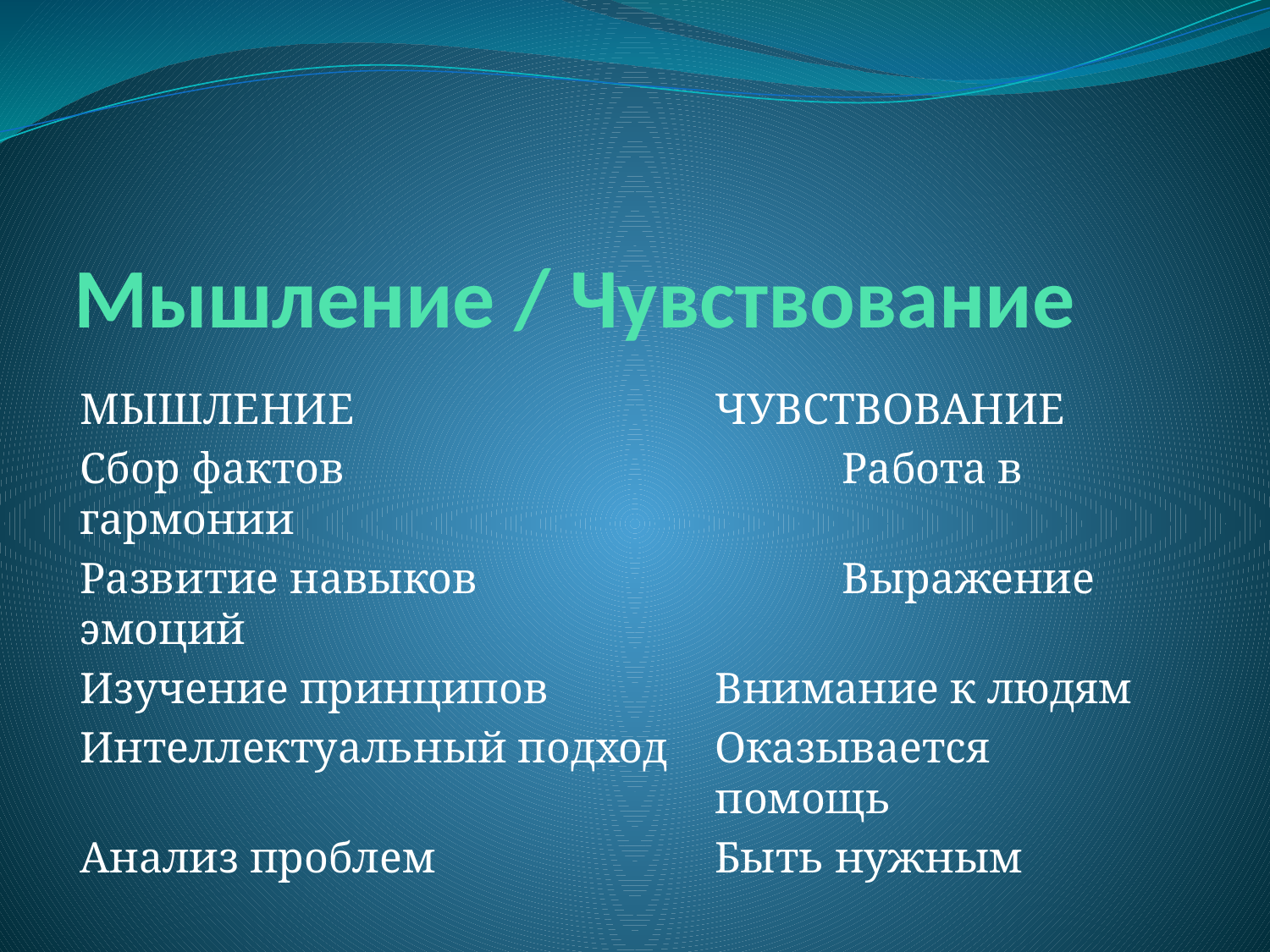

# Мышление / Чувствование
МЫШЛЕНИЕ			ЧУВСТВОВАНИЕ
Сбор фактов				Работа в гармонии
Развитие навыков			Выражение эмоций
Изучение принципов		Внимание к людям
Интеллектуальный подход	Оказывается 						помощь
Анализ проблем			Быть нужным